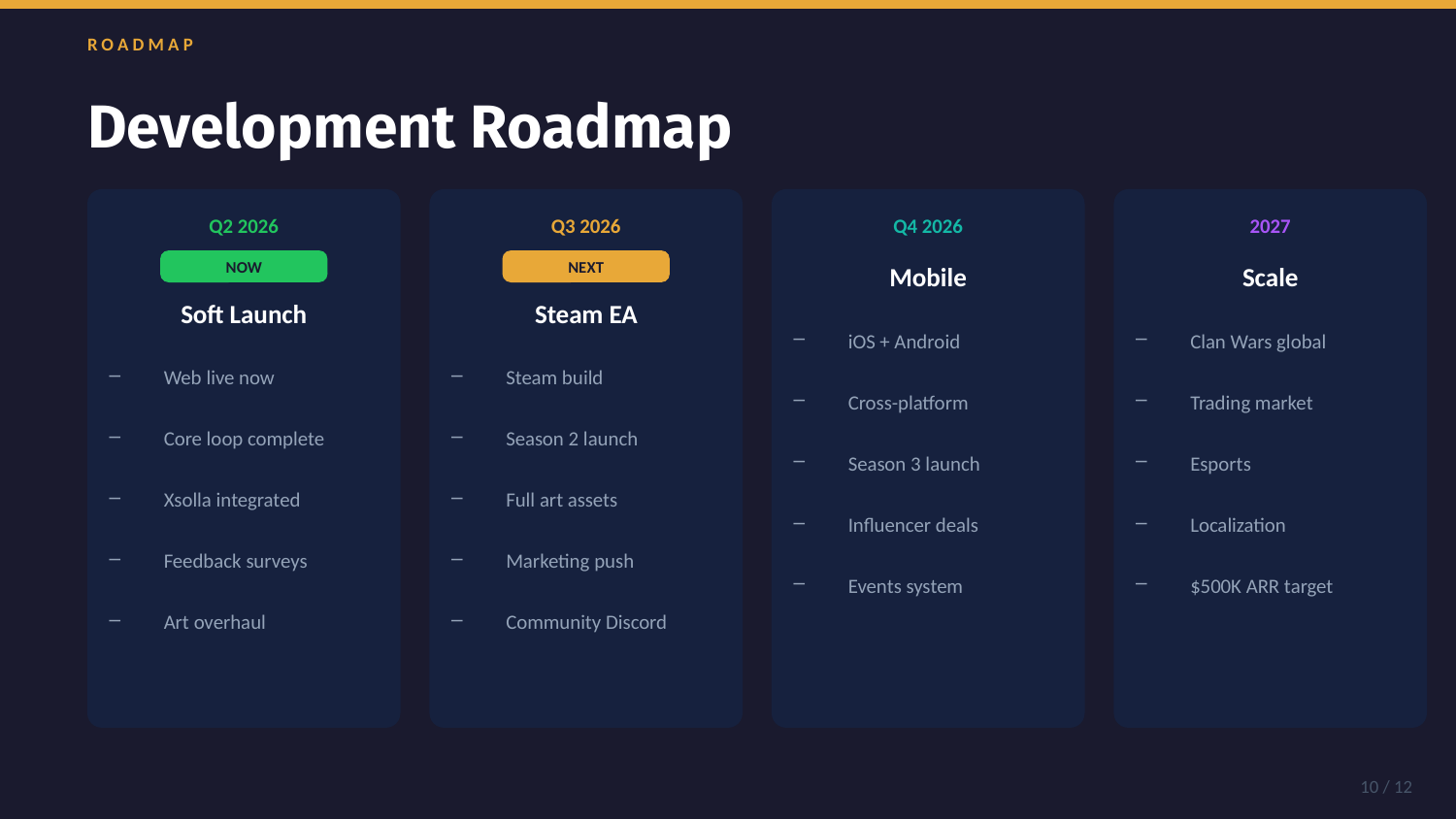

ROADMAP
Development Roadmap

Q2 2026
Q3 2026
Q4 2026
2027

NOW

NEXT
Mobile
Scale
Soft Launch
Steam EA
iOS + Android
Clan Wars global
Web live now
Steam build
Cross-platform
Trading market
Core loop complete
Season 2 launch
Season 3 launch
Esports
Xsolla integrated
Full art assets
Influencer deals
Localization
Feedback surveys
Marketing push
Events system
$500K ARR target
Art overhaul
Community Discord
10 / 12